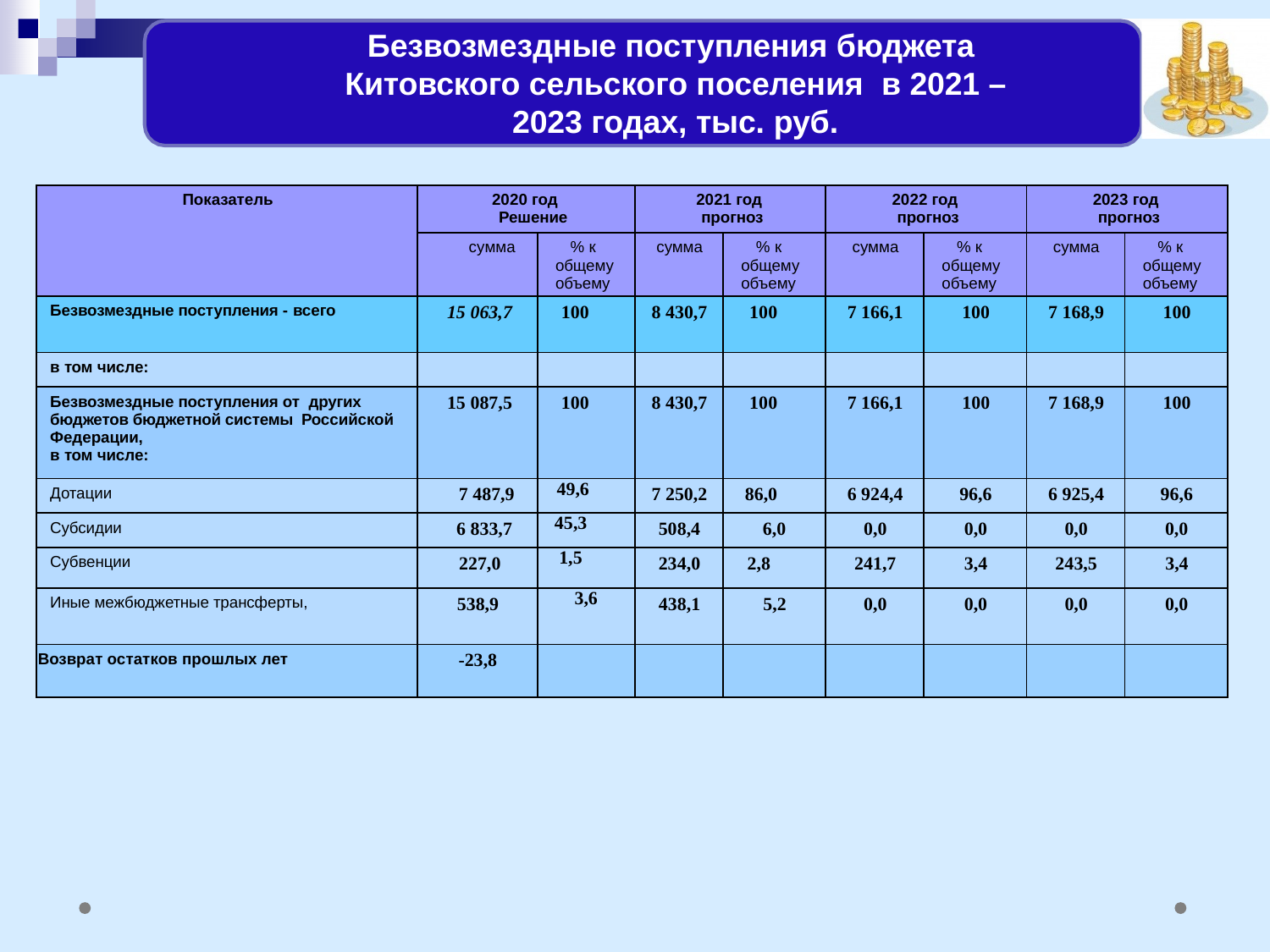

Безвозмездные поступления бюджета  Китовского сельского поселения  в 2021 – 2023 годах, тыс. руб.

| Показатель | 2020 год Решение |  | 2021 год прогноз |  | 2022 год прогноз |  | 2023 год прогноз |  |
| --- | --- | --- | --- | --- | --- | --- | --- | --- |
|  | сумма | % к общему объему | сумма | % к общему объему | сумма | % к общему объему | сумма | % к общему объему |
| Безвозмездные поступления - всего | 15 063,7 | 100 | 8 430,7 | 100 | 7 166,1 | 100 | 7 168,9 | 100 |
| в том числе: |  |  |  |  |  |  |  |  |
| Безвозмездные поступления от других бюджетов бюджетной системы Российской Федерации, в том числе: | 15 087,5 | 100 | 8 430,7 | 100 | 7 166,1 | 100 | 7 168,9 | 100 |
| Дотации | 7 487,9 | 49,6 | 7 250,2 | 86,0 | 6 924,4 | 96,6 | 6 925,4 | 96,6 |
| Субсидии | 6 833,7 | 45,3 | 508,4 | 6,0 | 0,0 | 0,0 | 0,0 | 0,0 |
| Субвенции | 227,0 | 1,5 | 234,0 | 2,8 | 241,7 | 3,4 | 243,5 | 3,4 |
| Иные межбюджетные трансферты, | 538,9 | 3,6 | 438,1 | 5,2 | 0,0 | 0,0 | 0,0 | 0,0 |
| Возврат остатков прошлых лет | -23,8 |  |  |  |  |  |  |  |